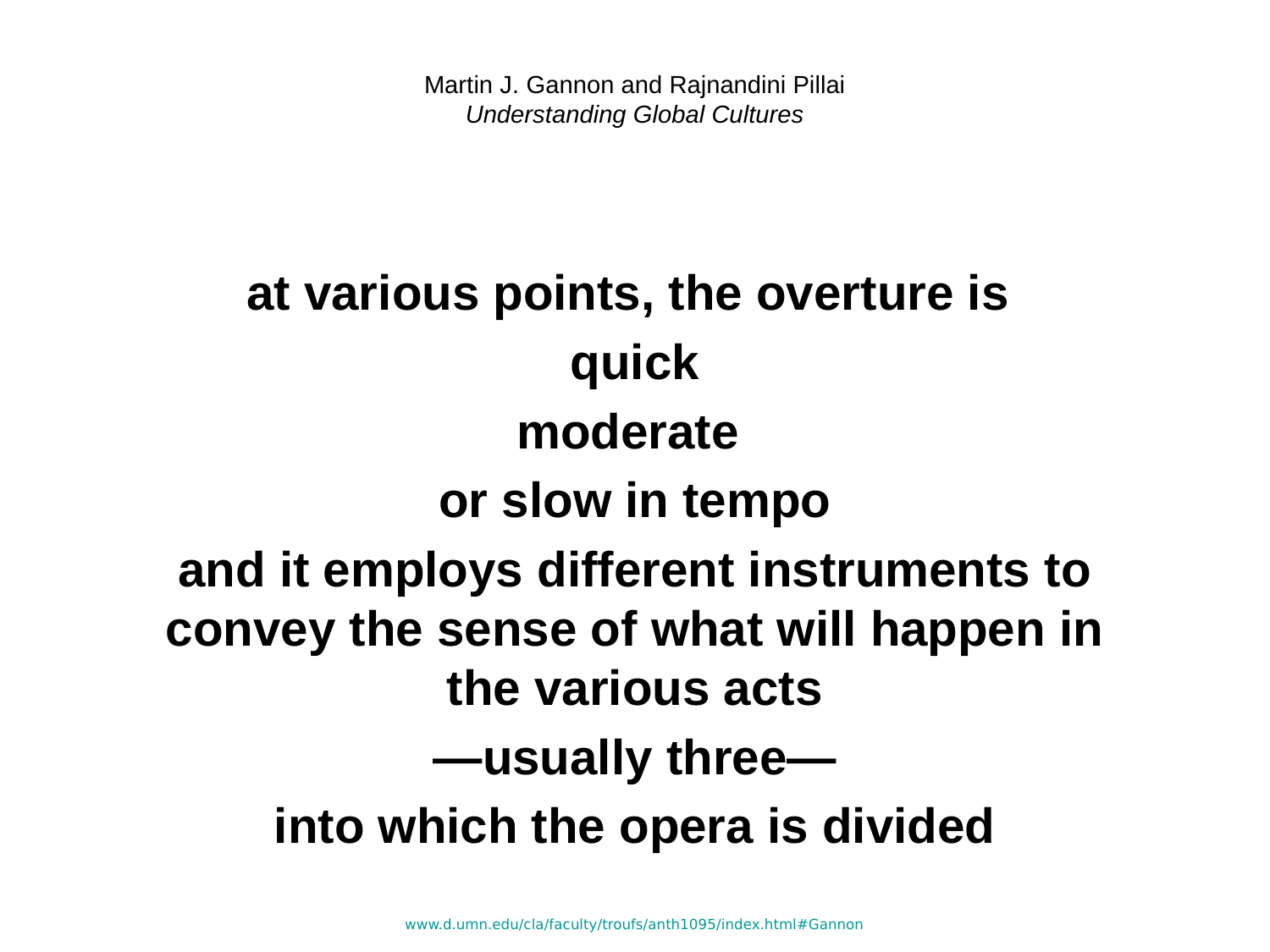

# Martin J. Gannon and Rajnandini Pillai Understanding Global Cultures
at various points, the overture is
quick
moderate
or slow in tempo
and it employs different instruments to convey the sense of what will happen in the various acts
—usually three—
into which the opera is divided
www.d.umn.edu/cla/faculty/troufs/anth1095/index.html#Gannon